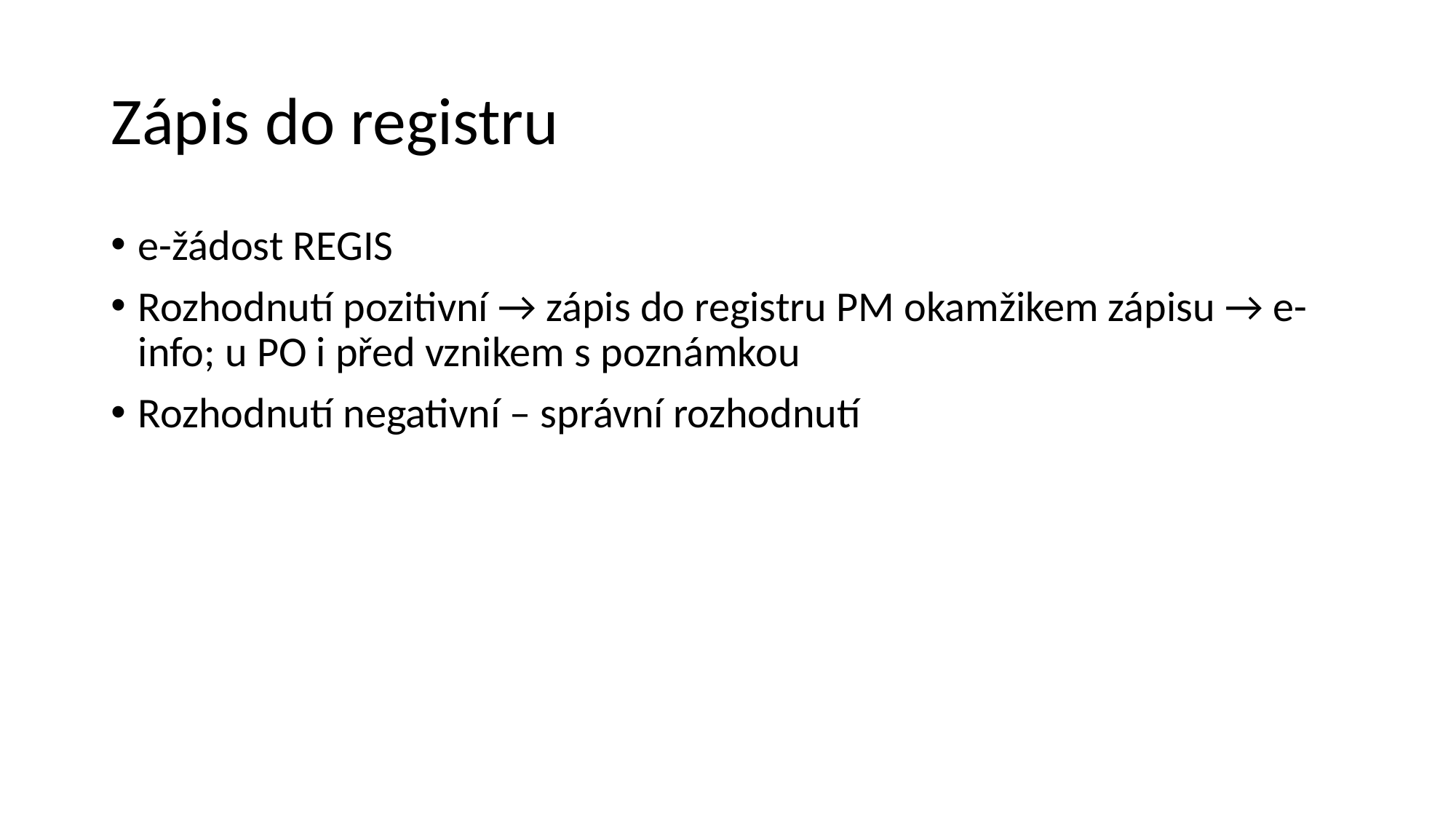

# Zápis do registru
e-žádost REGIS
Rozhodnutí pozitivní → zápis do registru PM okamžikem zápisu → e-info; u PO i před vznikem s poznámkou
Rozhodnutí negativní – správní rozhodnutí